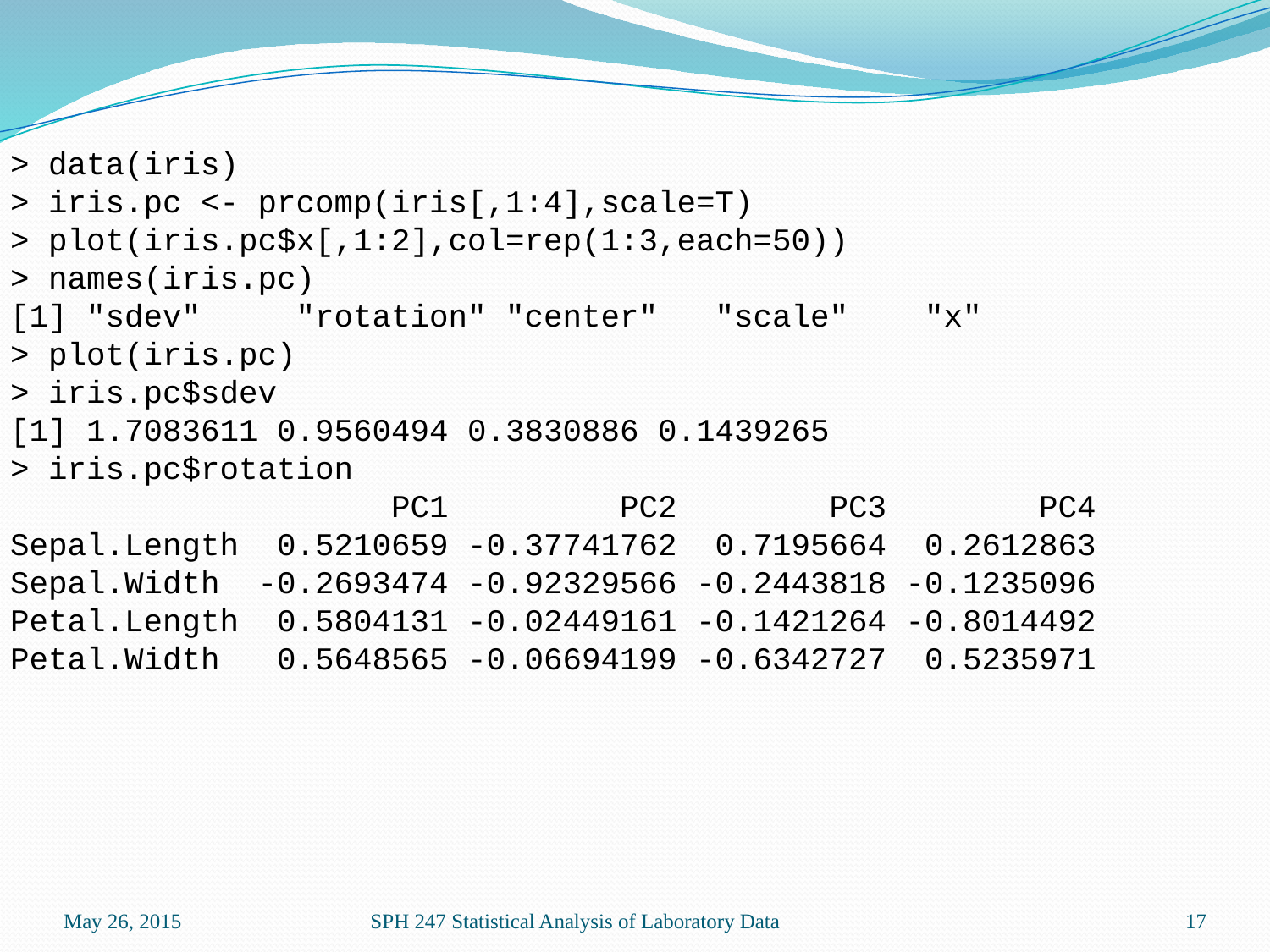

> data(iris)
> iris.pc <- prcomp(iris[,1:4],scale=T)
> plot(iris.pc$x[,1:2],col=rep(1:3,each=50))
> names(iris.pc)
[1] "sdev"     "rotation" "center"   "scale"    "x"
> plot(iris.pc)
> iris.pc$sdev
[1] 1.7083611 0.9560494 0.3830886 0.1439265
> iris.pc$rotation
                    PC1         PC2        PC3        PC4
Sepal.Length  0.5210659 -0.37741762  0.7195664  0.2612863
Sepal.Width  -0.2693474 -0.92329566 -0.2443818 -0.1235096
Petal.Length  0.5804131 -0.02449161 -0.1421264 -0.8014492
Petal.Width   0.5648565 -0.06694199 -0.6342727  0.5235971

May 26, 2015
SPH 247 Statistical Analysis of Laboratory Data
17